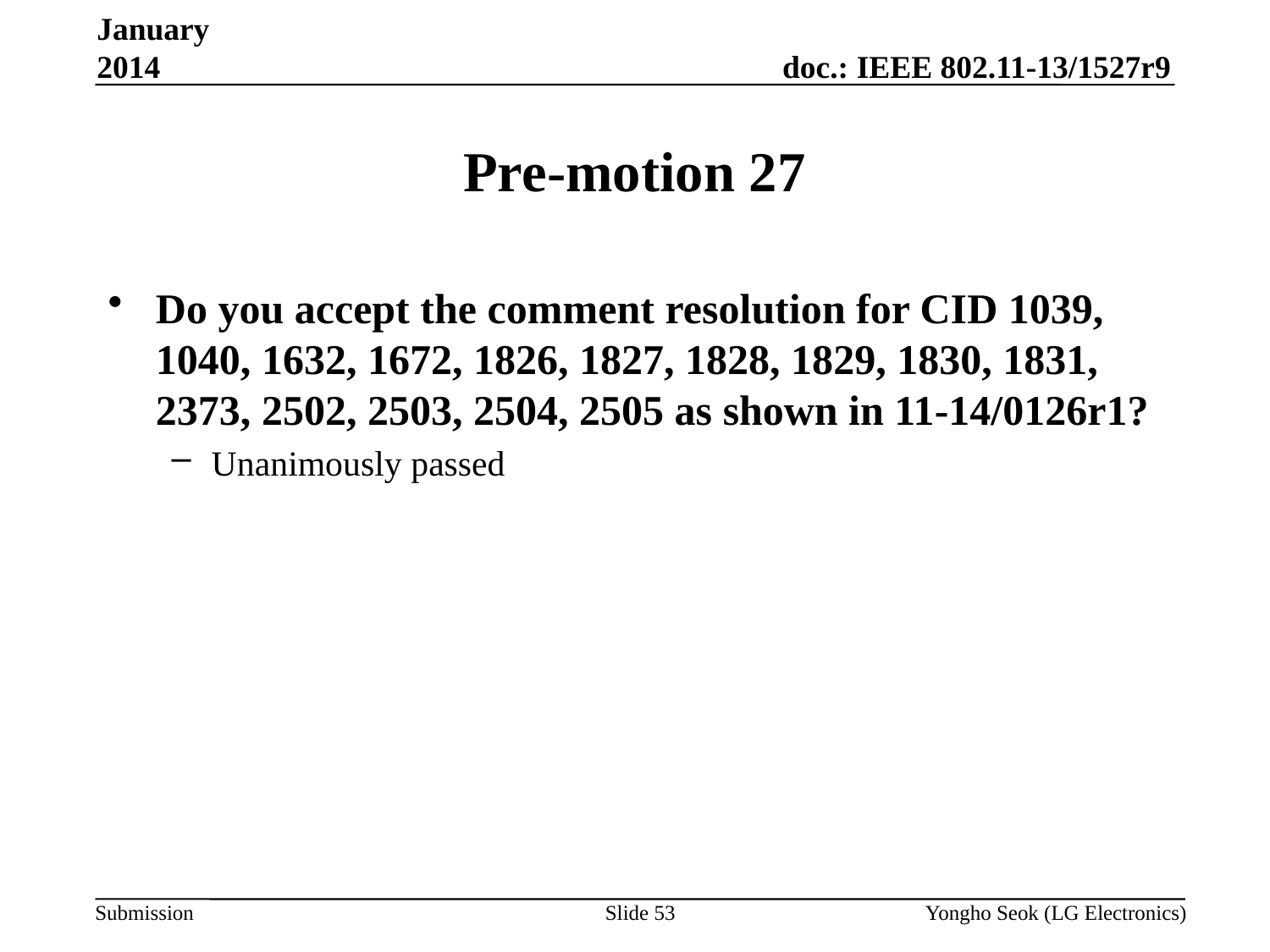

January 2014
# Pre-motion 27
Do you accept the comment resolution for CID 1039, 1040, 1632, 1672, 1826, 1827, 1828, 1829, 1830, 1831, 2373, 2502, 2503, 2504, 2505 as shown in 11-14/0126r1?
Unanimously passed

Slide 53
Yongho Seok (LG Electronics)